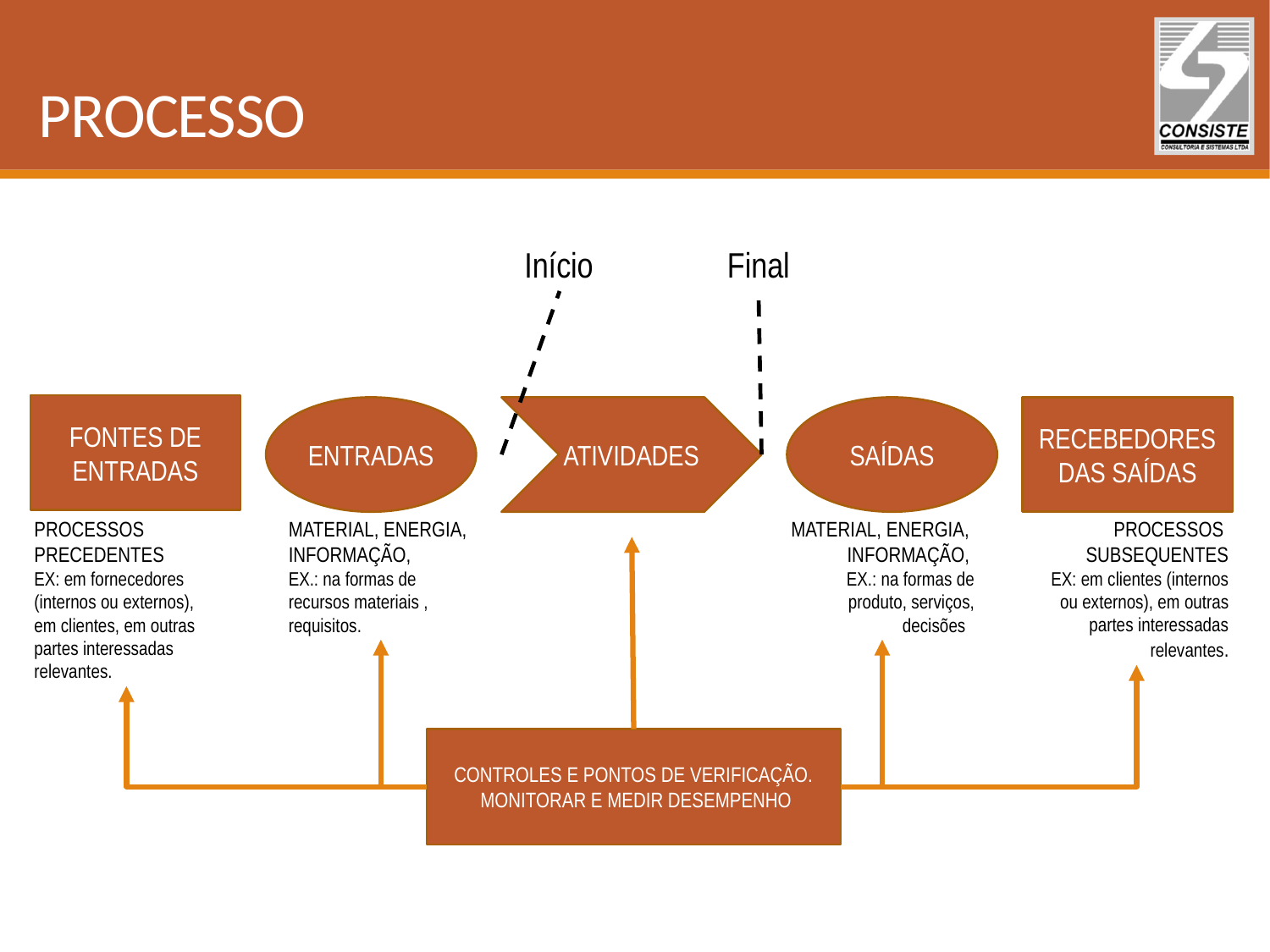

# PROCESSO
Início
Final
FONTES DE
ENTRADAS
PROCESSOS
PRECEDENTES
EX: em fornecedores (internos ou externos), em clientes, em outras partes interessadas relevantes.
ENTRADAS
MATERIAL, ENERGIA,
INFORMAÇÃO,
EX.: na formas de recursos materiais , requisitos.
ATIVIDADES
SAÍDAS
MATERIAL, ENERGIA,
INFORMAÇÃO,
EX.: na formas de produto, serviços, decisões
RECEBEDORES DAS SAÍDAS
PROCESSOS
SUBSEQUENTES
EX: em clientes (internos ou externos), em outras partes interessadas relevantes.
CONTROLES E PONTOS DE VERIFICAÇÃO.
 MONITORAR E MEDIR DESEMPENHO